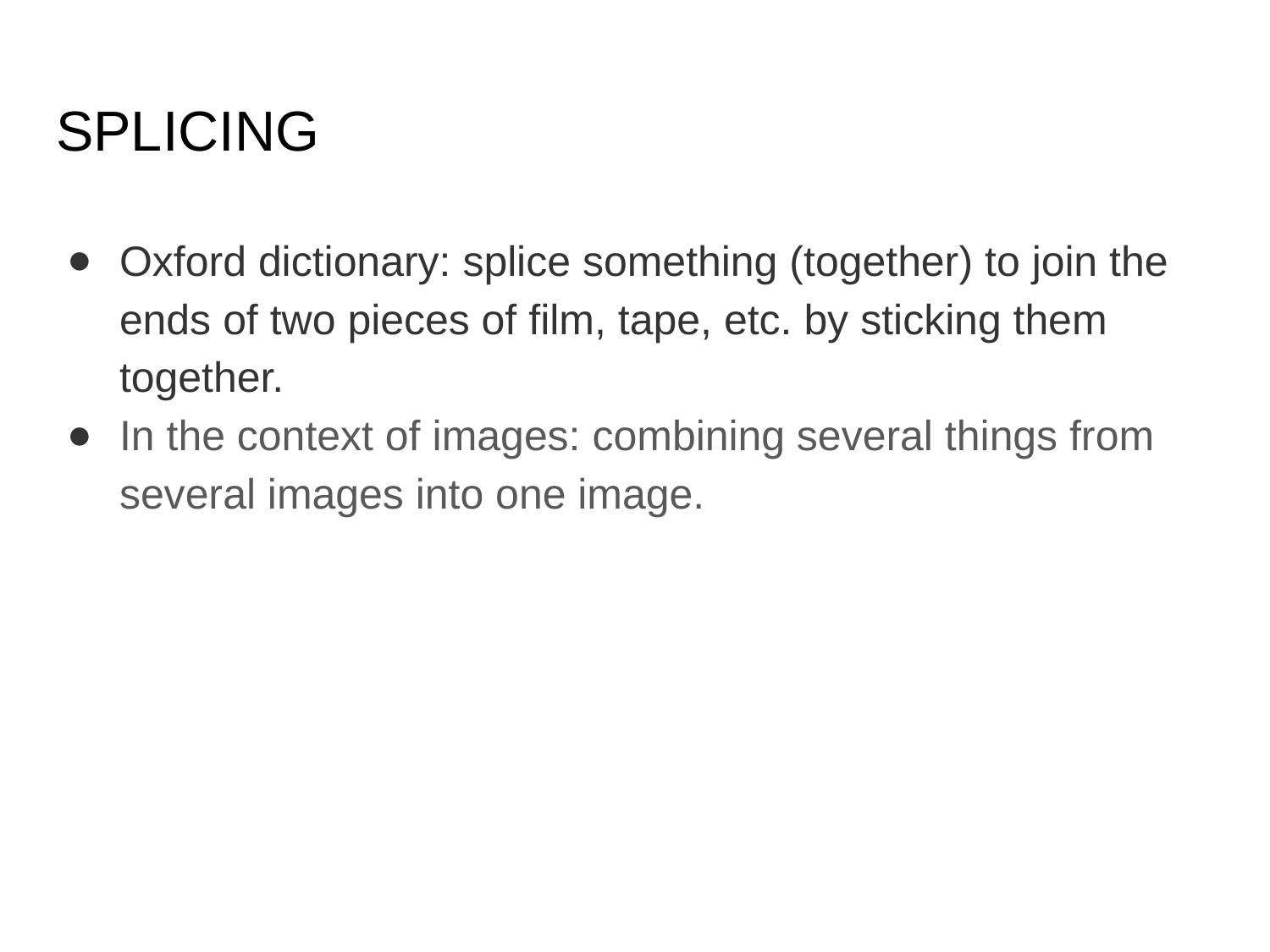

# SPLICING
Oxford dictionary: splice something (together) to join the ends of two pieces of film, tape, etc. by sticking them together.
In the context of images: combining several things from several images into one image.